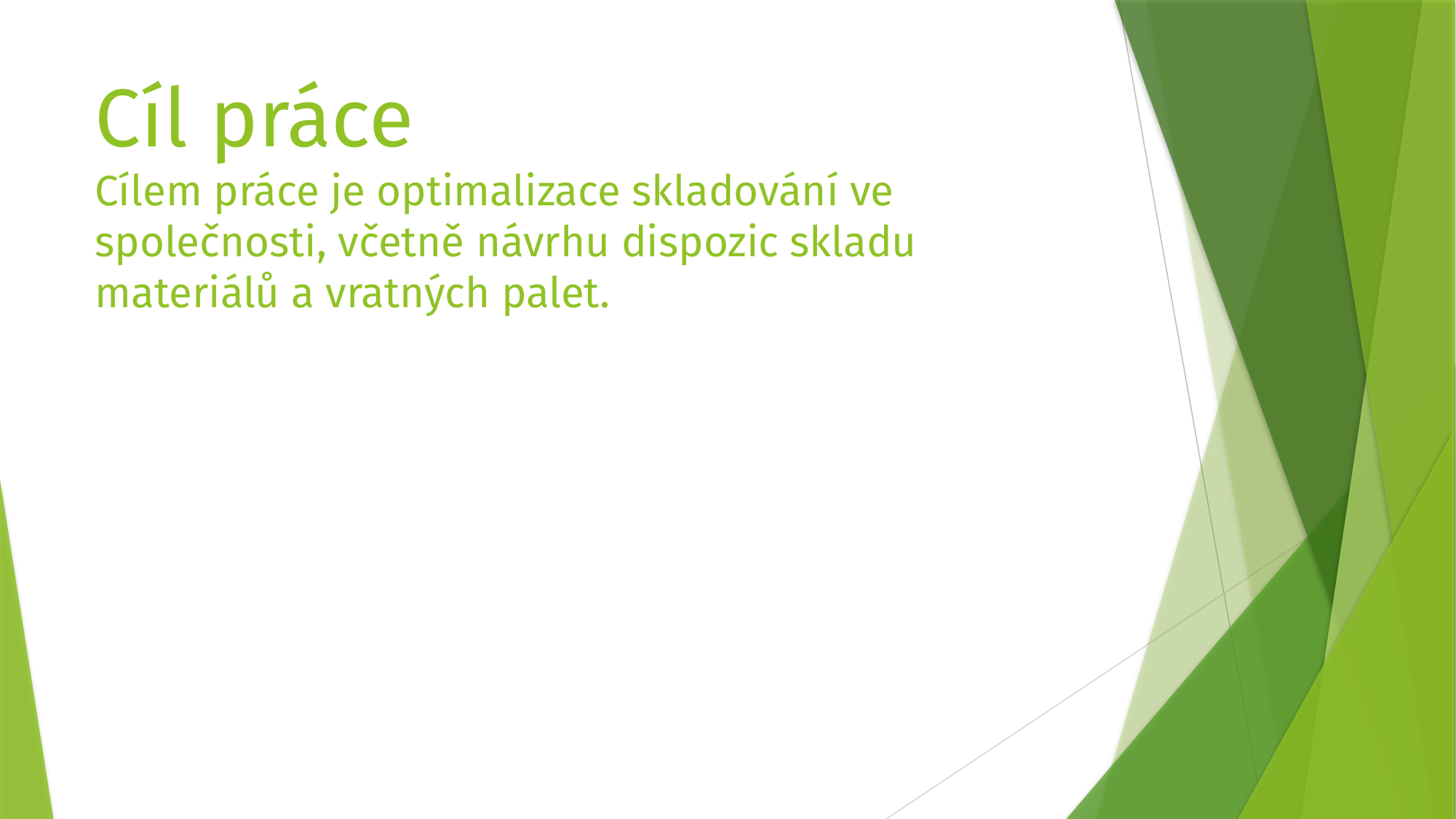

Cíl práce
Cílem práce je optimalizace skladování ve společnosti, včetně návrhu dispozic skladu materiálů a vratných palet.